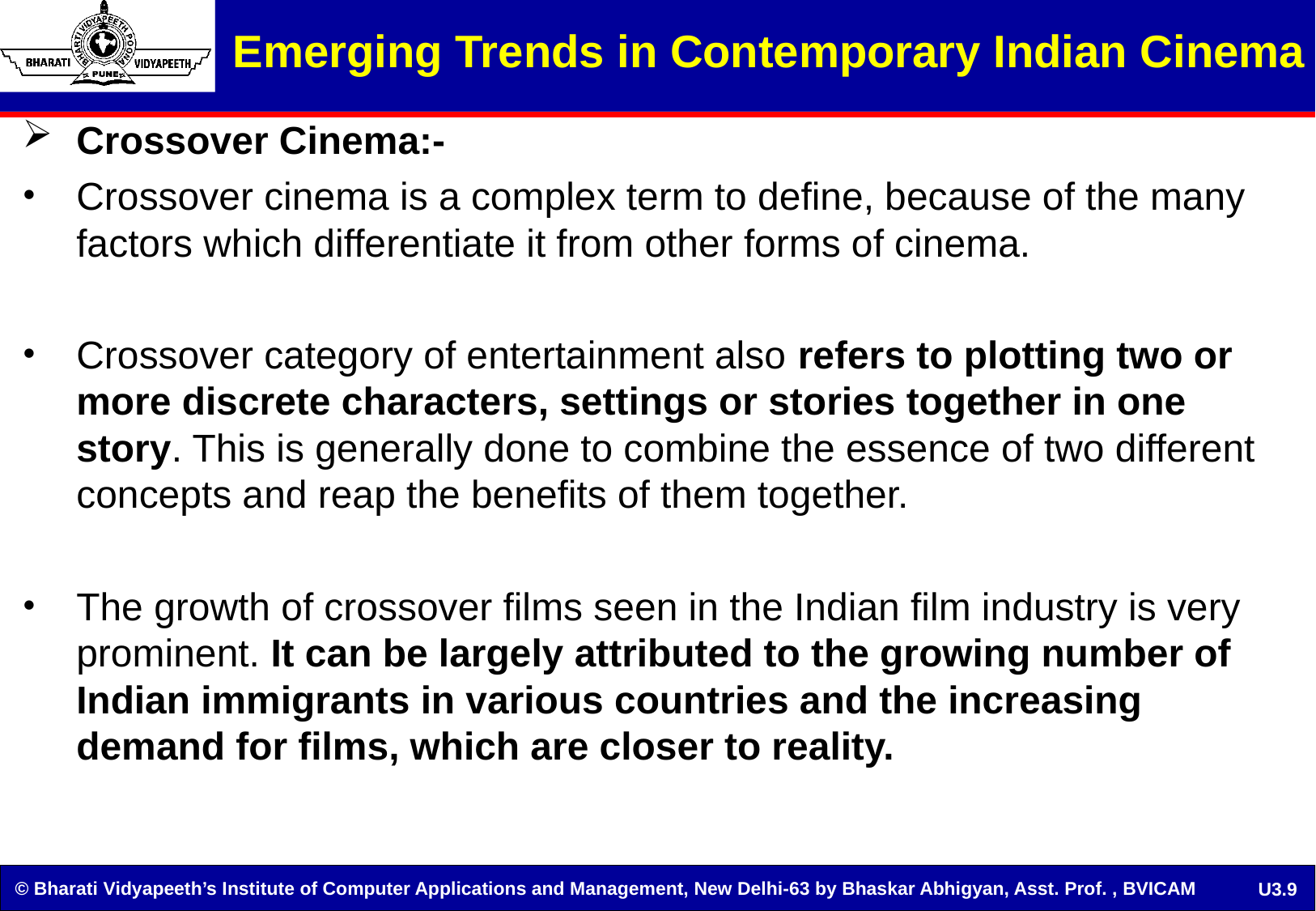

Emerging Trends in Contemporary Indian Cinema
Crossover Cinema:-
Crossover cinema is a complex term to define, because of the many factors which differentiate it from other forms of cinema.

Crossover category of entertainment also refers to plotting two or more discrete characters, settings or stories together in one story. This is generally done to combine the essence of two different concepts and reap the benefits of them together.

The growth of crossover films seen in the Indian film industry is very prominent. It can be largely attributed to the growing number of Indian immigrants in various countries and the increasing demand for films, which are closer to reality.